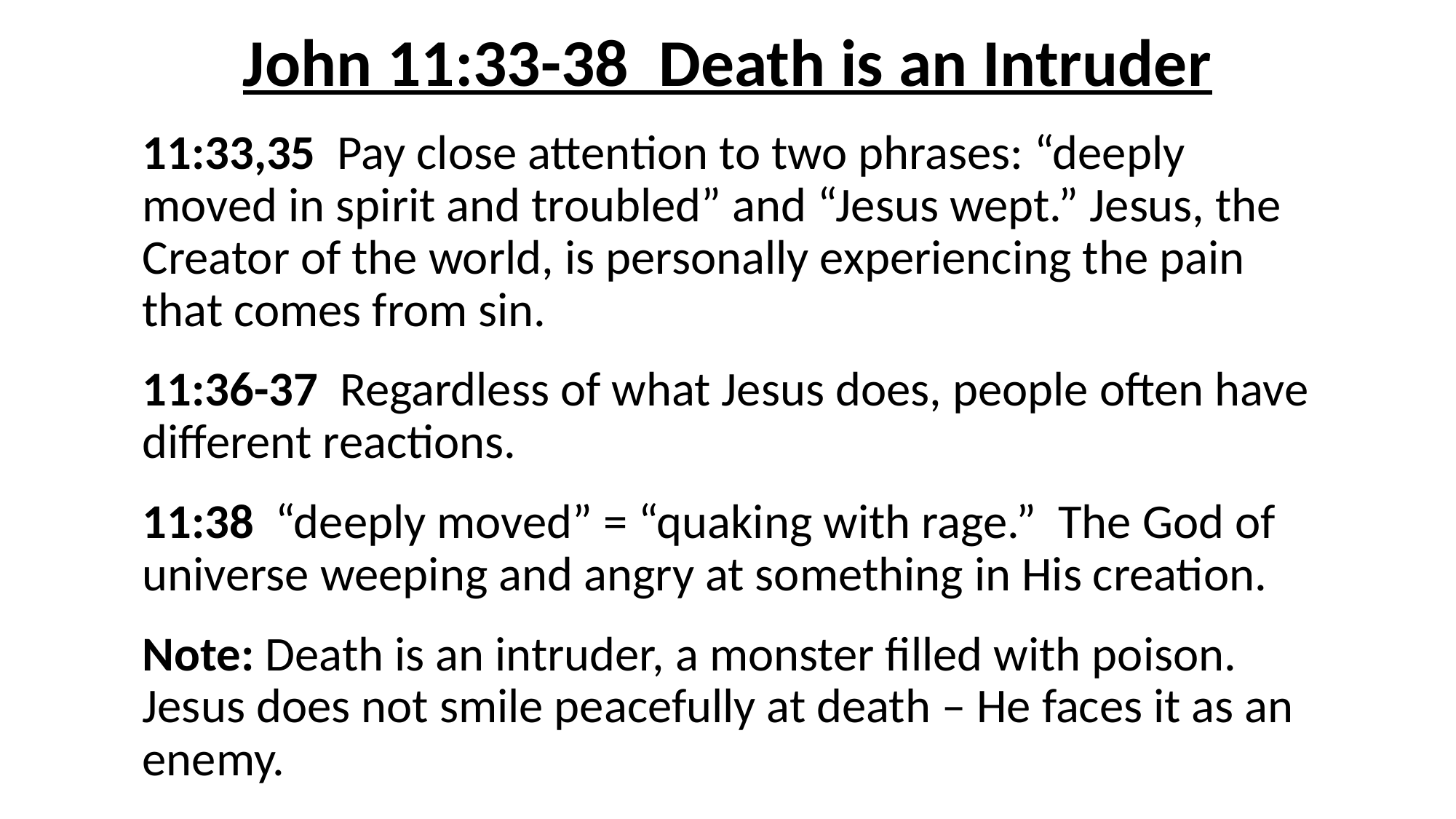

# John 11:33-38  Death is an Intruder
11:33,35  Pay close attention to two phrases: “deeply moved in spirit and troubled” and “Jesus wept.” Jesus, the Creator of the world, is personally experiencing the pain that comes from sin.
11:36-37  Regardless of what Jesus does, people often have different reactions.
11:38  “deeply moved” = “quaking with rage.”  The God of universe weeping and angry at something in His creation.
Note: Death is an intruder, a monster filled with poison.  Jesus does not smile peacefully at death – He faces it as an enemy.